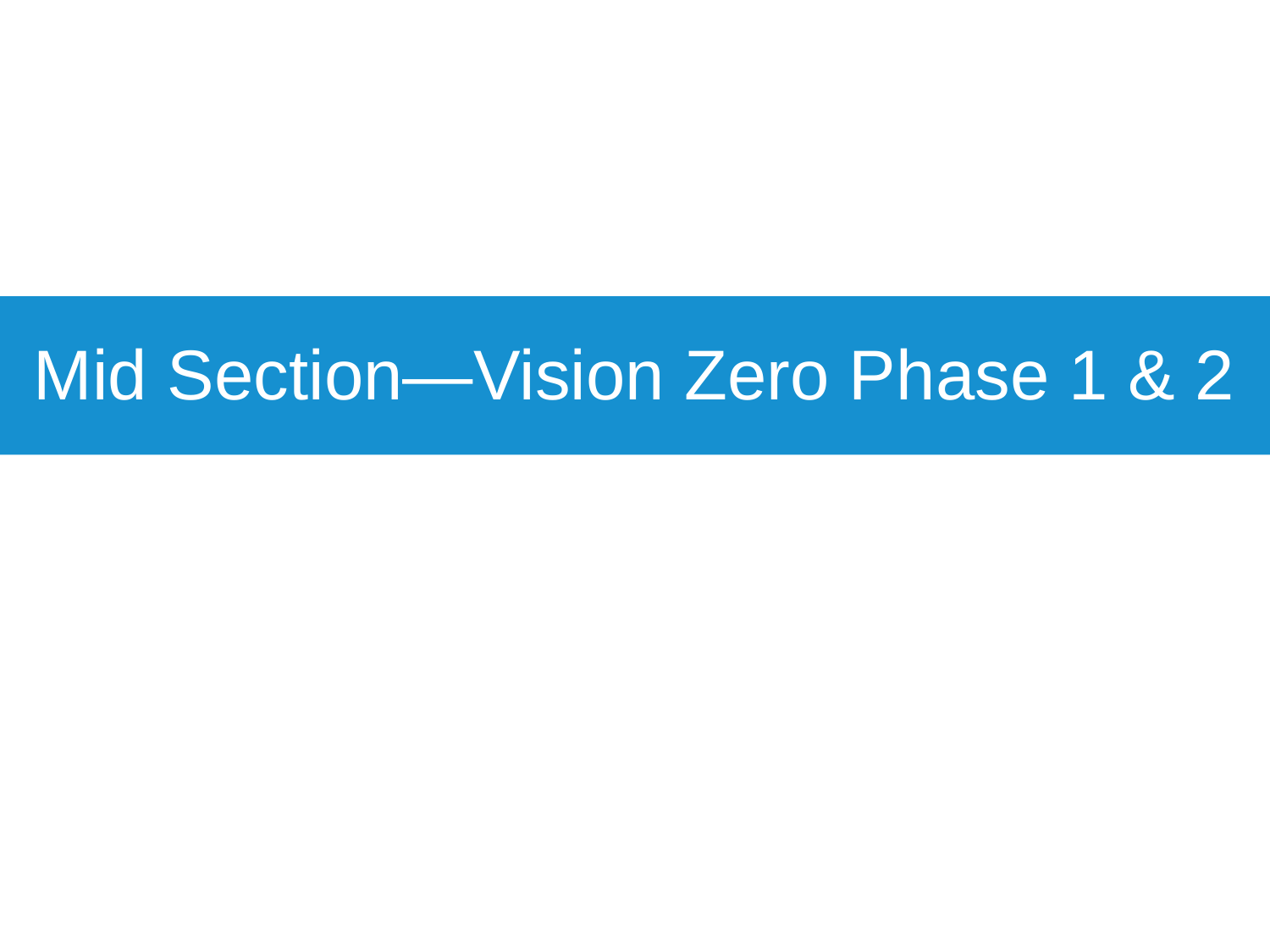

# Mid Section—Vision Zero Phase 1 & 2